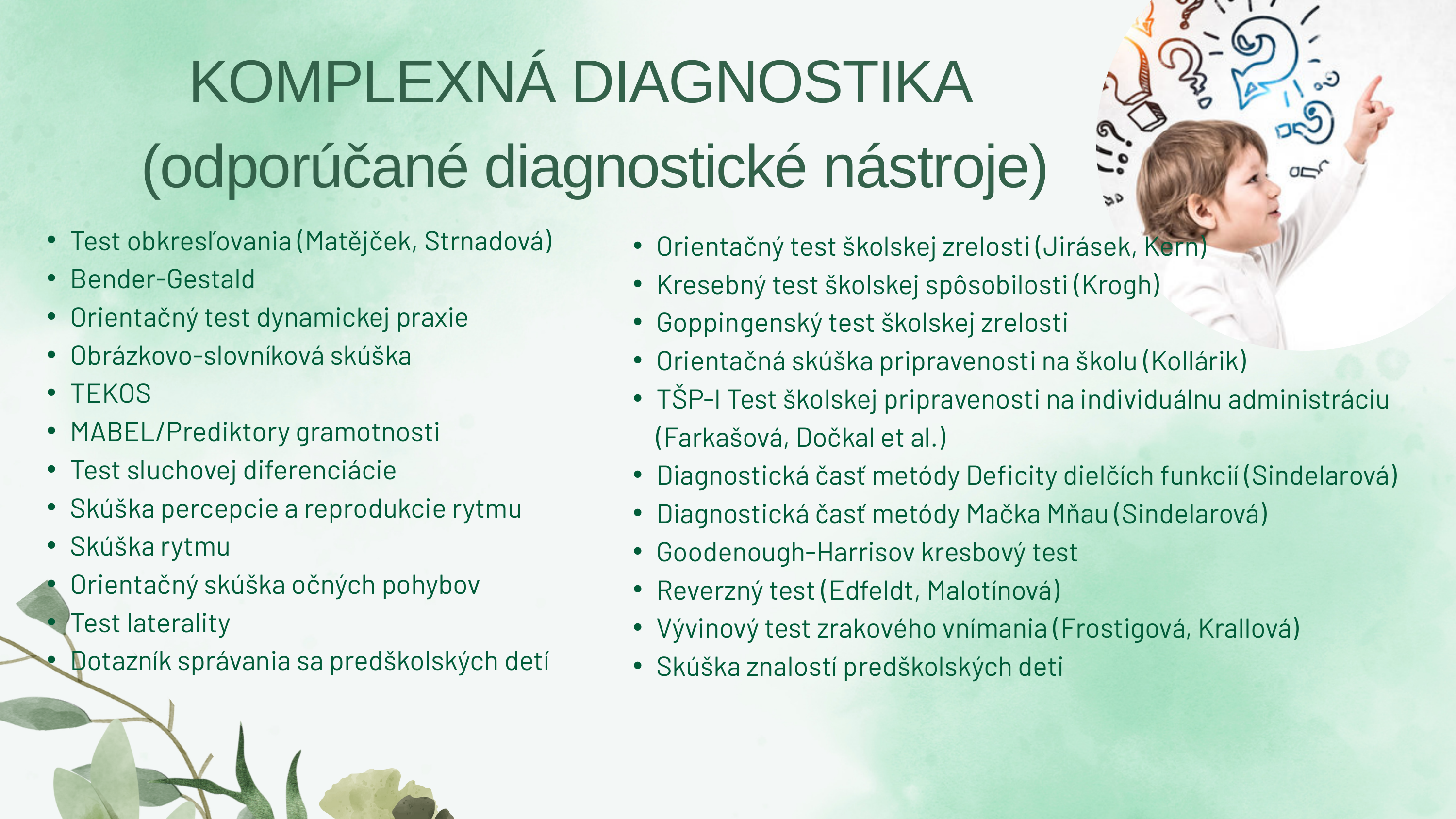

KOMPLEXNÁ DIAGNOSTIKA
(odporúčané diagnostické nástroje)

Orientačný test školskej zrelosti (Jirásek, Kern)
Kresebný test školskej spôsobilosti (Krogh)
Goppingenský test školskej zrelosti
Orientačná skúška pripravenosti na školu (Kollárik)
TŠP-I Test školskej pripravenosti na individuálnu administráciu (Farkašová, Dočkal et al.)
Diagnostická časť metódy Deficity dielčích funkcií (Sindelarová)
Diagnostická časť metódy Mačka Mňau (Sindelarová)
Goodenough-Harrisov kresbový test
Reverzný test (Edfeldt, Malotínová)
Vývinový test zrakového vnímania (Frostigová, Krallová)
Skúška znalostí predškolských deti

Test obkresľovania (Matějček, Strnadová)
Bender-Gestald
Orientačný test dynamickej praxie
Obrázkovo-slovníková skúška
TEKOS
MABEL/Prediktory gramotnosti
Test sluchovej diferenciácie
Skúška percepcie a reprodukcie rytmu
Skúška rytmu
Orientačný skúška očných pohybov
Test laterality
Dotazník správania sa predškolských detí